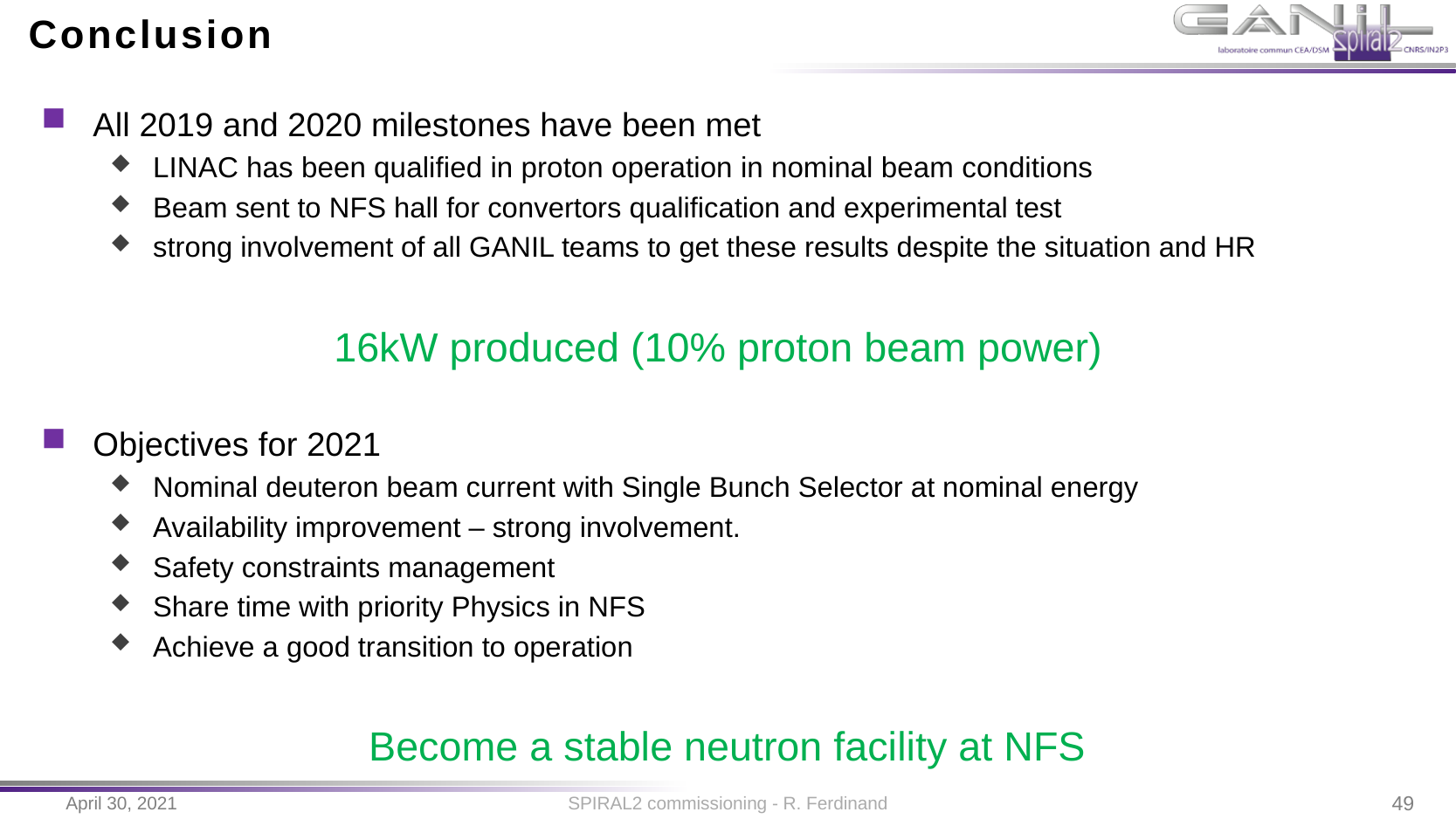

# Conclusion

All 2019 and 2020 milestones have been met
LINAC has been qualified in proton operation in nominal beam conditions
Beam sent to NFS hall for convertors qualification and experimental test
strong involvement of all GANIL teams to get these results despite the situation and HR

16kW produced (10% proton beam power)

Objectives for 2021
Nominal deuteron beam current with Single Bunch Selector at nominal energy
Availability improvement – strong involvement.
Safety constraints management
Share time with priority Physics in NFS
Achieve a good transition to operation

Become a stable neutron facility at NFS
49
April 30, 2021
SPIRAL2 commissioning - R. Ferdinand